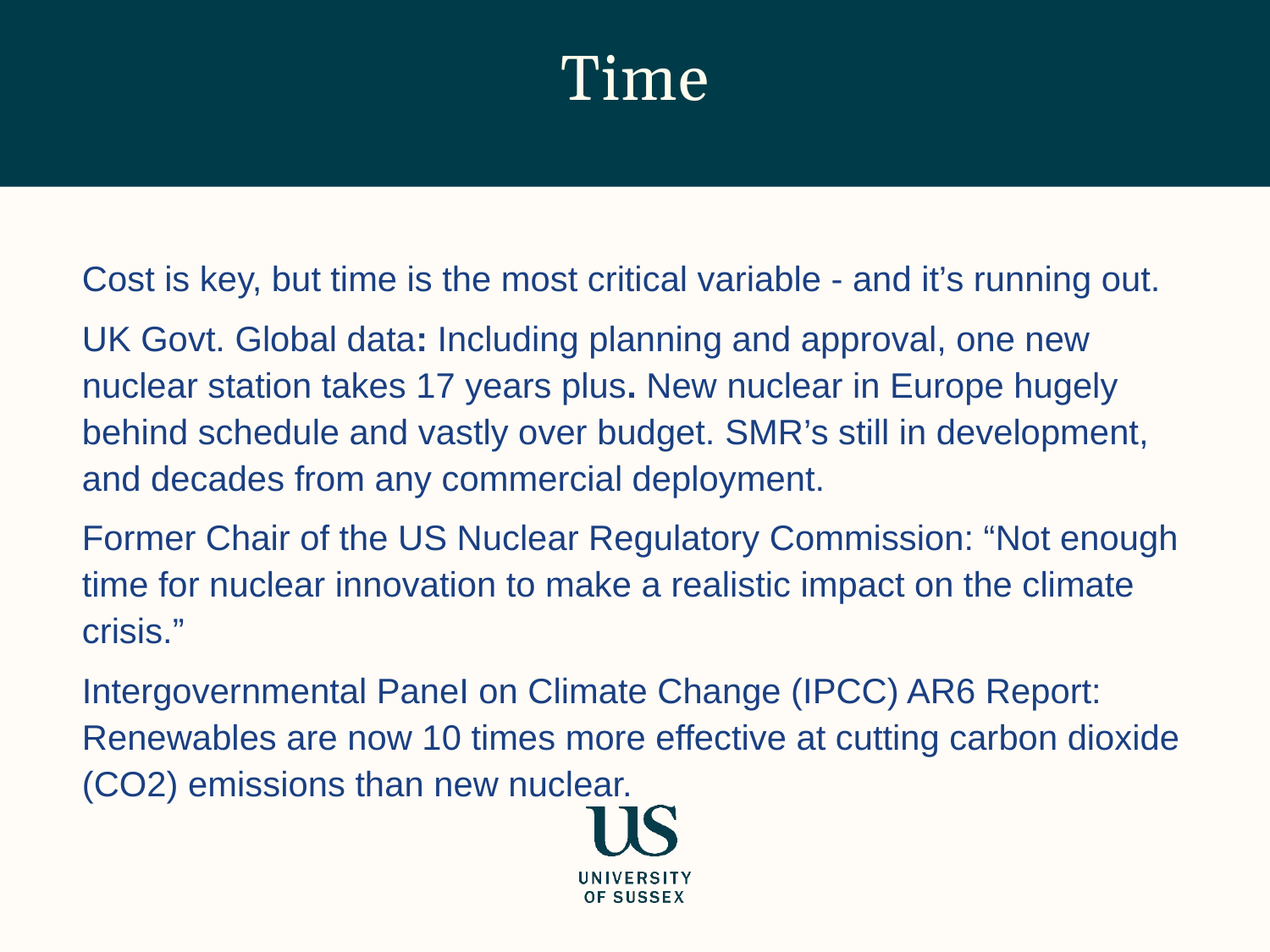

# Time
Cost is key, but time is the most critical variable - and it’s running out.
UK Govt. Global data: Including planning and approval, one new nuclear station takes 17 years plus. New nuclear in Europe hugely behind schedule and vastly over budget. SMR’s still in development, and decades from any commercial deployment.
Former Chair of the US Nuclear Regulatory Commission: “Not enough time for nuclear innovation to make a realistic impact on the climate crisis.”
Intergovernmental PaneI on Climate Change (IPCC) AR6 Report:  Renewables are now 10 times more effective at cutting carbon dioxide (CO2) emissions than new nuclear.